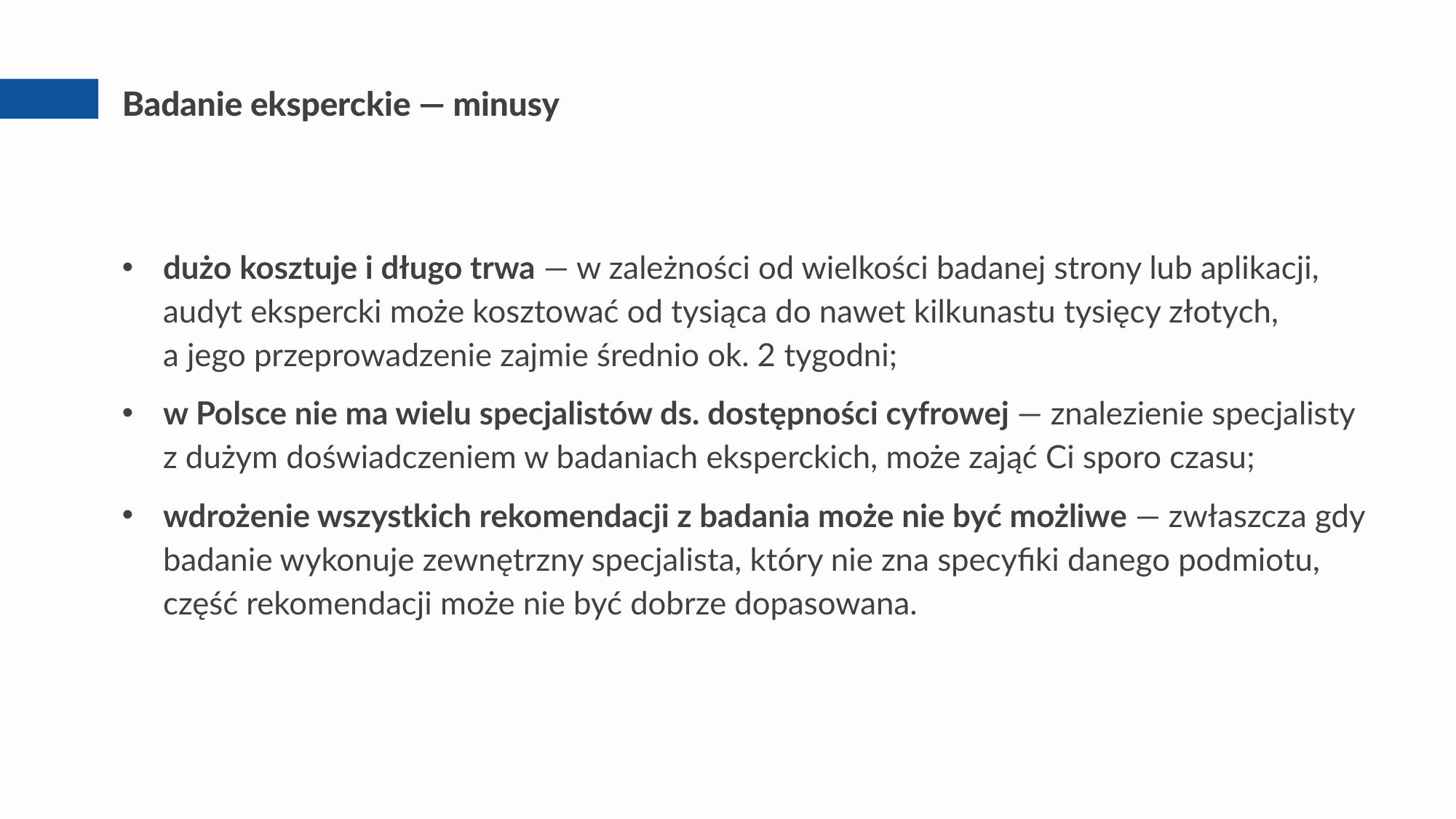

# Badanie eksperckie — minusy
dużo kosztuje i długo trwa — w zależności od wielkości badanej strony lub aplikacji, audyt ekspercki może kosztować od tysiąca do nawet kilkunastu tysięcy złotych,
a jego przeprowadzenie zajmie średnio ok. 2 tygodni;
w Polsce nie ma wielu specjalistów ds. dostępności cyfrowej — znalezienie specjalisty z dużym doświadczeniem w badaniach eksperckich, może zająć Ci sporo czasu;
wdrożenie wszystkich rekomendacji z badania może nie być możliwe — zwłaszcza gdy badanie wykonuje zewnętrzny specjalista, który nie zna specyfiki danego podmiotu, część rekomendacji może nie być dobrze dopasowana.